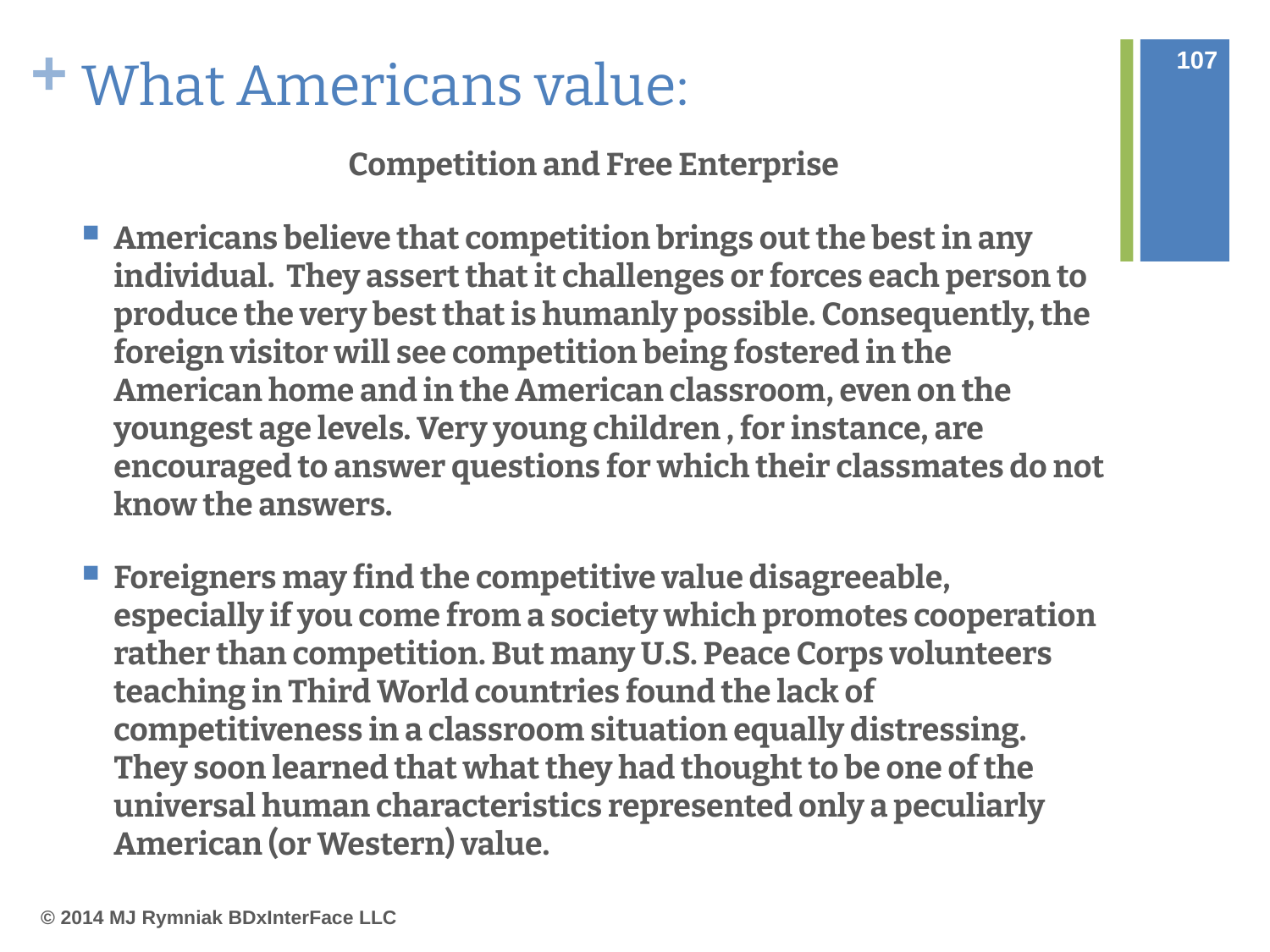

107
# What Americans value:
Competition and Free Enterprise
Americans believe that competition brings out the best in any individual.  They assert that it challenges or forces each person to produce the very best that is humanly possible. Consequently, the foreign visitor will see competition being fostered in the American home and in the American classroom, even on the youngest age levels. Very young children , for instance, are encouraged to answer questions for which their classmates do not know the answers.
Foreigners may find the competitive value disagreeable, especially if you come from a society which promotes cooperation rather than competition. But many U.S. Peace Corps volunteers teaching in Third World countries found the lack of competitiveness in a classroom situation equally distressing. They soon learned that what they had thought to be one of the universal human characteristics represented only a peculiarly American (or Western) value.
© 2014 MJ Rymniak BDxInterFace LLC